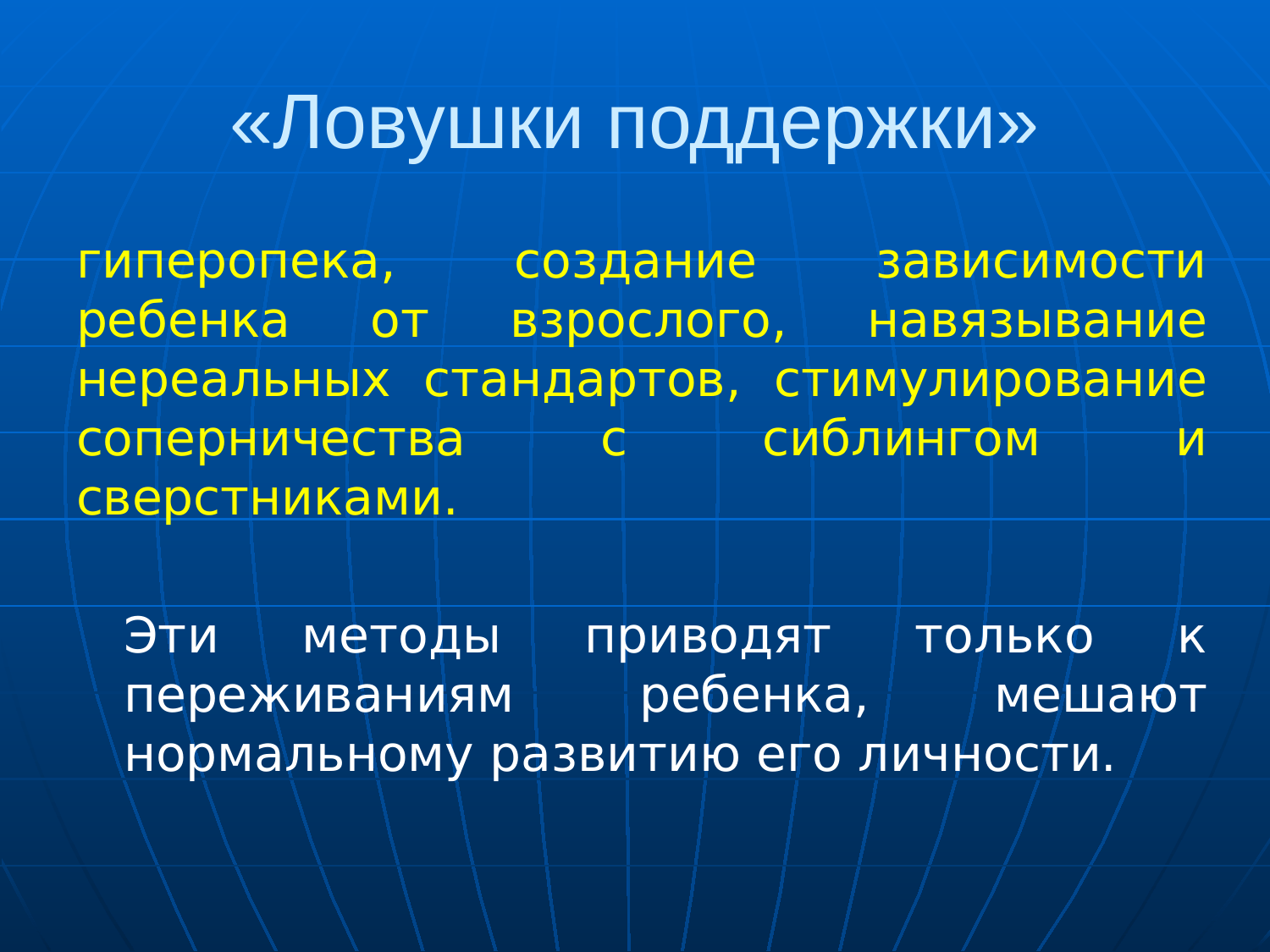

# «Ловушки поддержки»
гиперопека, создание зависимости ребенка от взрослого, навязывание нереальных стандартов, стимулирование соперничества с сиблингом и сверстниками.

	Эти методы приводят только к переживаниям ребенка, мешают нормальному развитию его личности.